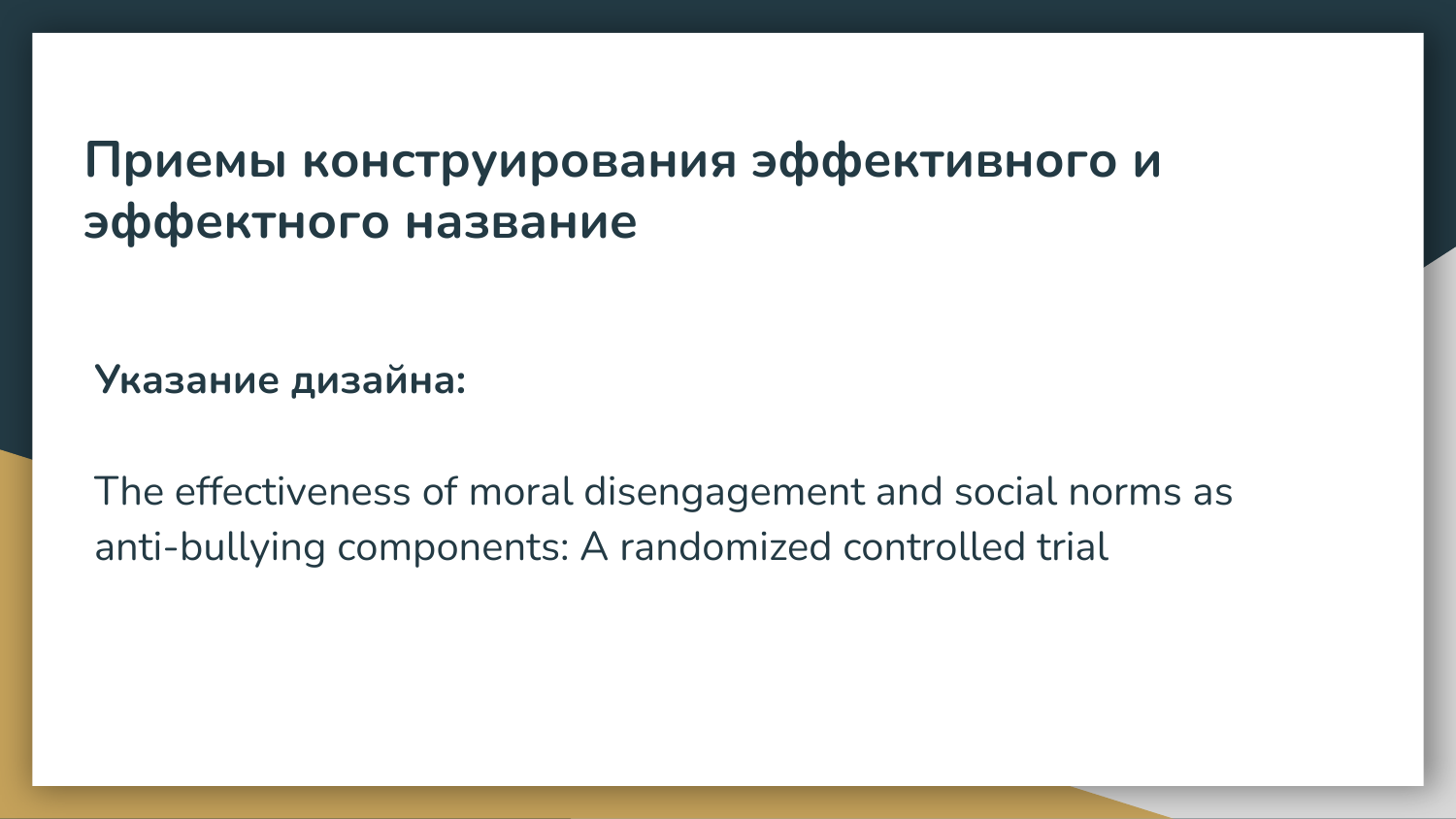

# Приемы конструирования эффективного и эффектного название
Указание дизайна:

The effectiveness of moral disengagement and social norms as anti-bullying components: A randomized controlled trial